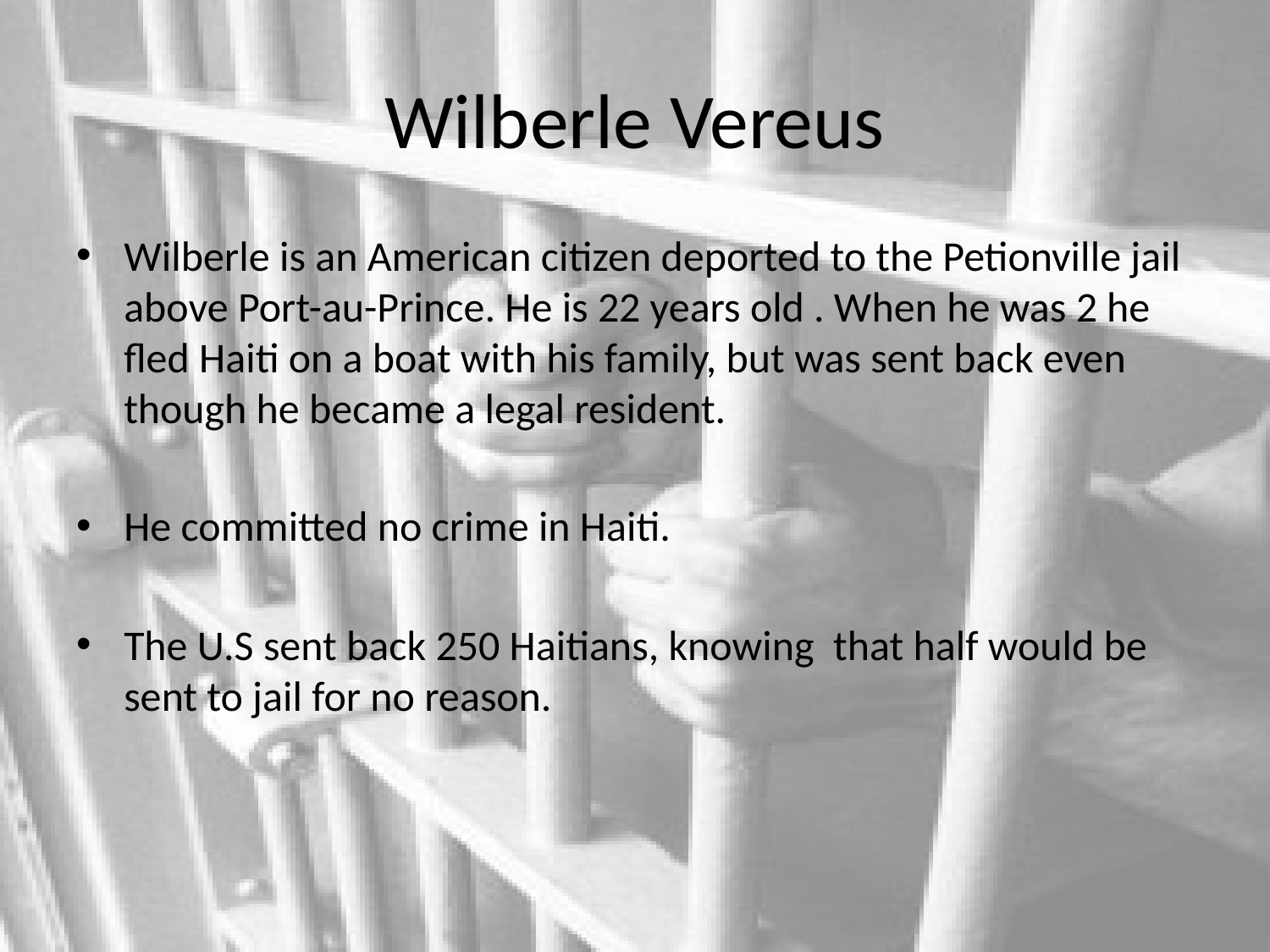

# Wilberle Vereus
Wilberle is an American citizen deported to the Petionville jail above Port-au-Prince. He is 22 years old . When he was 2 he fled Haiti on a boat with his family, but was sent back even though he became a legal resident.

He committed no crime in Haiti.

The U.S sent back 250 Haitians, knowing  that half would be sent to jail for no reason.